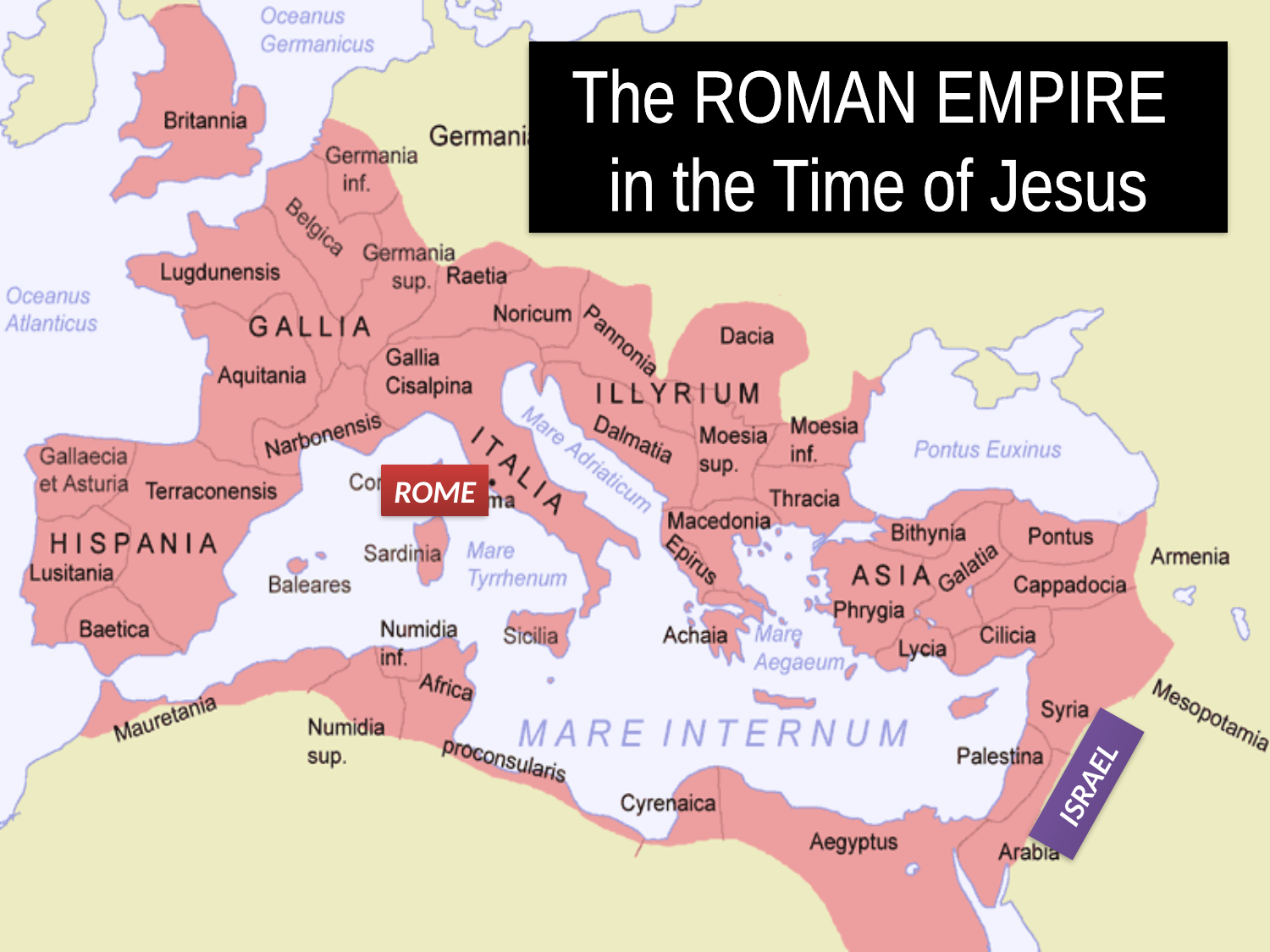

The ROMAN EMPIRE  in the Time of Jesus
ROME

ISRAEL